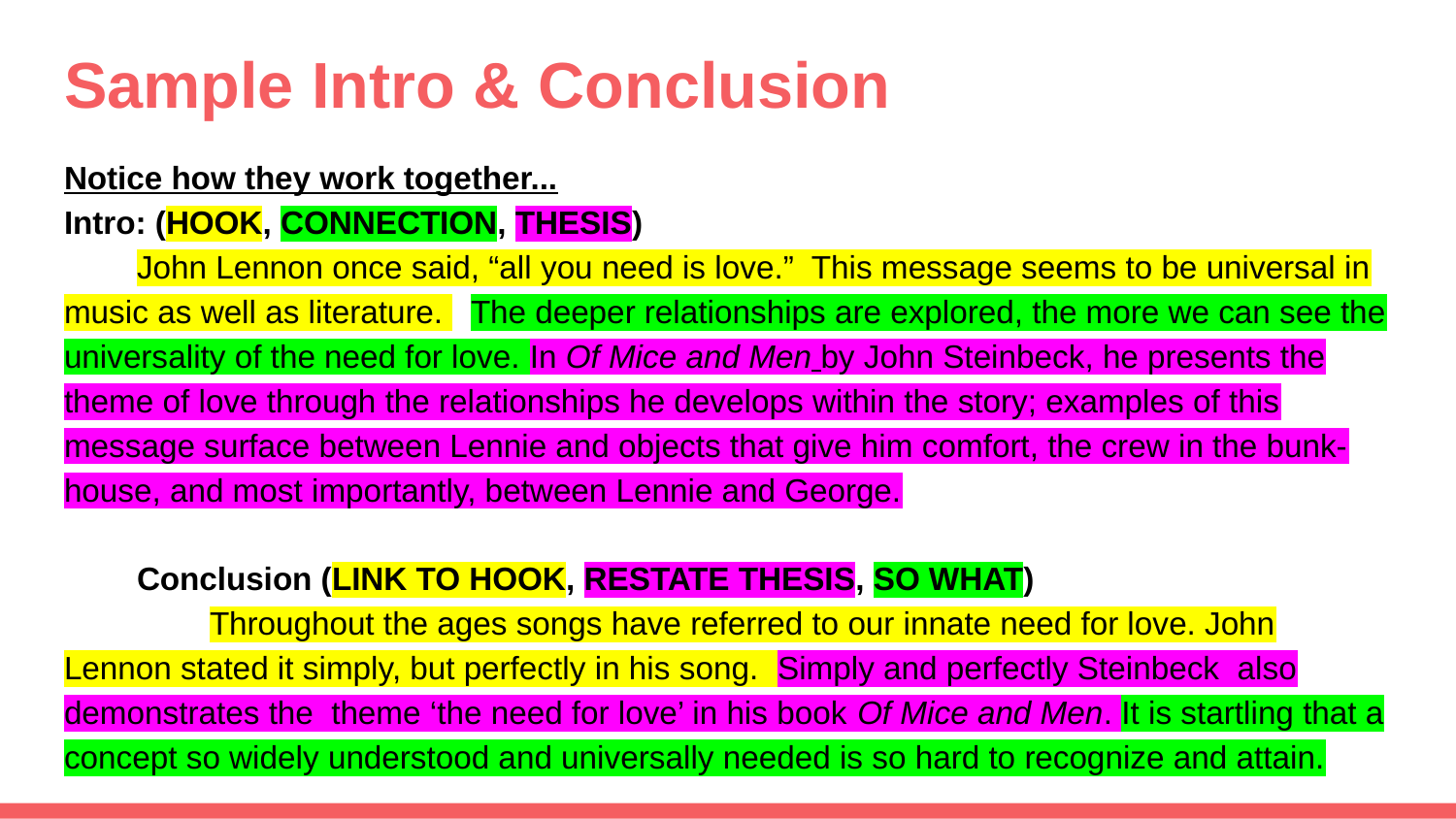

# Sample Intro & Conclusion
Notice how they work together...
Intro: (HOOK, CONNECTION, THESIS)
John Lennon once said, “all you need is love.”  This message seems to be universal in music as well as literature.   The deeper relationships are explored, the more we can see the universality of the need for love. In Of Mice and Men by John Steinbeck, he presents the theme of love through the relationships he develops within the story; examples of this message surface between Lennie and objects that give him comfort, the crew in the bunk-house, and most importantly, between Lennie and George.

Conclusion (LINK TO HOOK, RESTATE THESIS, SO WHAT)
        	Throughout the ages songs have referred to our innate need for love. John Lennon stated it simply, but perfectly in his song.  Simply and perfectly Steinbeck  also demonstrates the  theme ‘the need for love’ in his book Of Mice and Men. It is startling that a concept so widely understood and universally needed is so hard to recognize and attain.